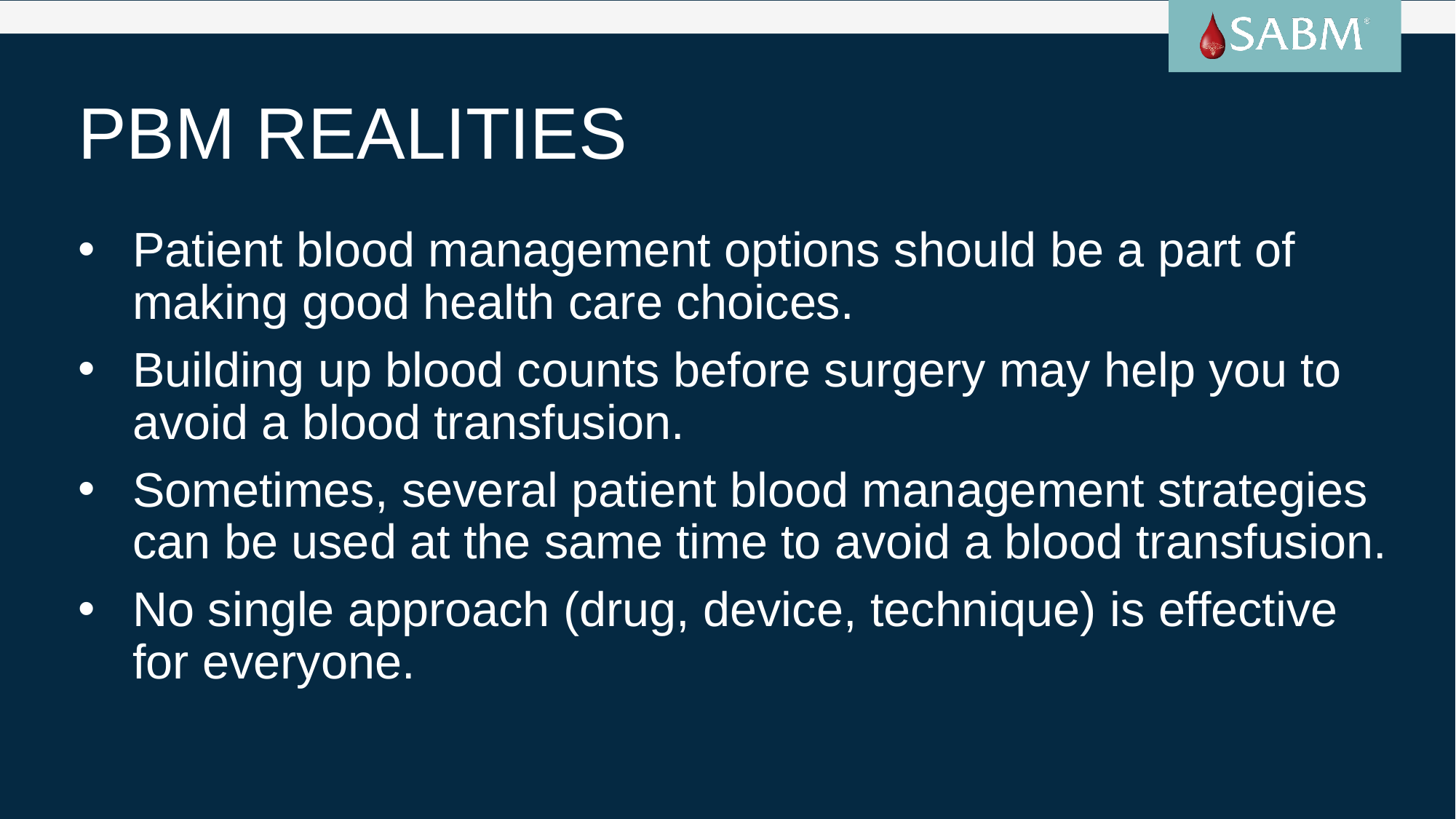

# PBM Realities
Patient blood management options should be a part of making good health care choices.
Building up blood counts before surgery may help you to avoid a blood transfusion.
Sometimes, several patient blood management strategies can be used at the same time to avoid a blood transfusion.
No single approach (drug, device, technique) is effective for everyone.